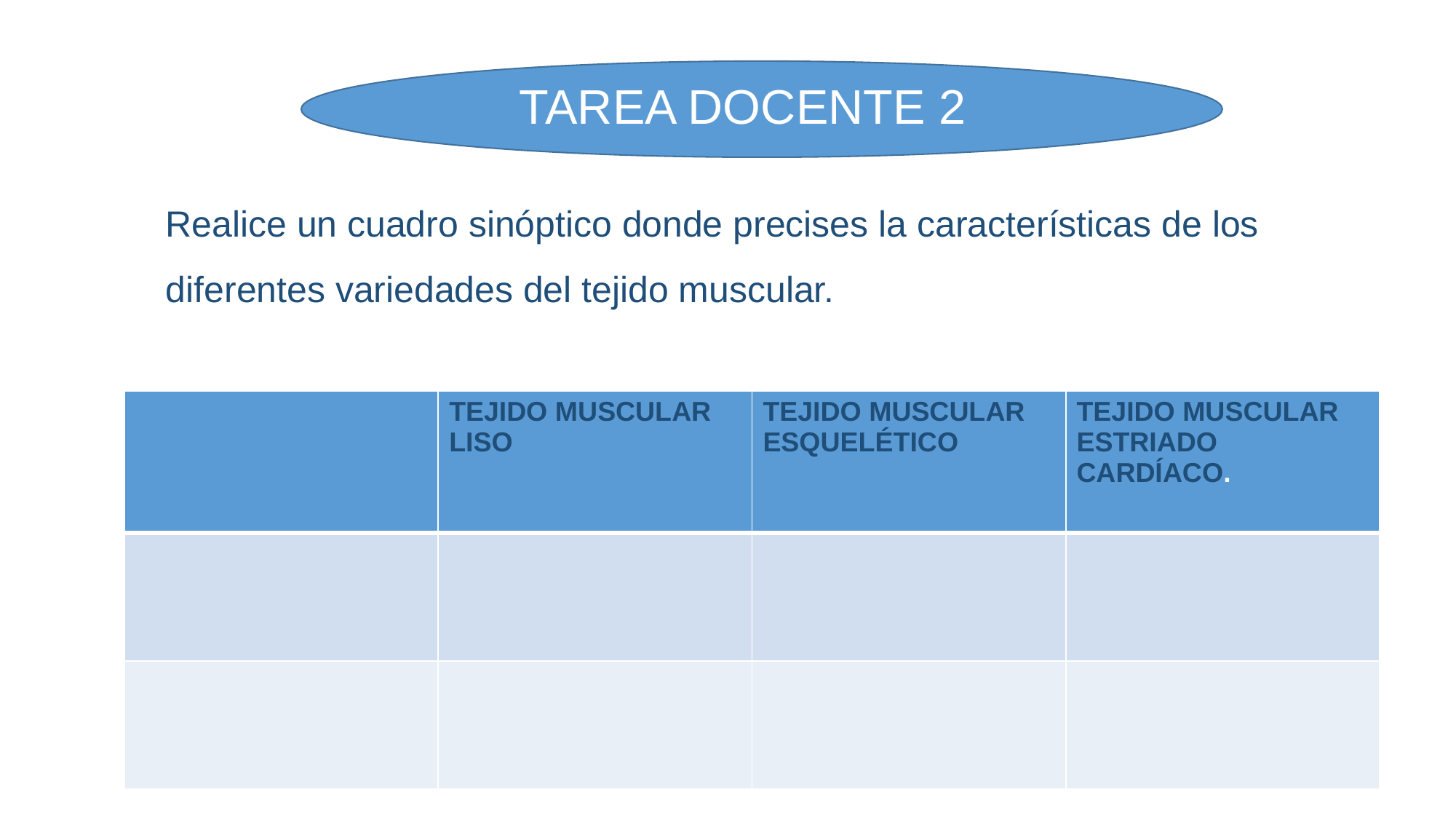

TAREA DOCENTE 2

Realice un cuadro sinóptico donde precises la características de los diferentes variedades del tejido muscular.
|  | TEJIDO MUSCULAR LISO | TEJIDO MUSCULAR ESQUELÉTICO | TEJIDO MUSCULAR ESTRIADO CARDÍACO. |
| --- | --- | --- | --- |
|  |  |  |  |
|  |  |  |  |